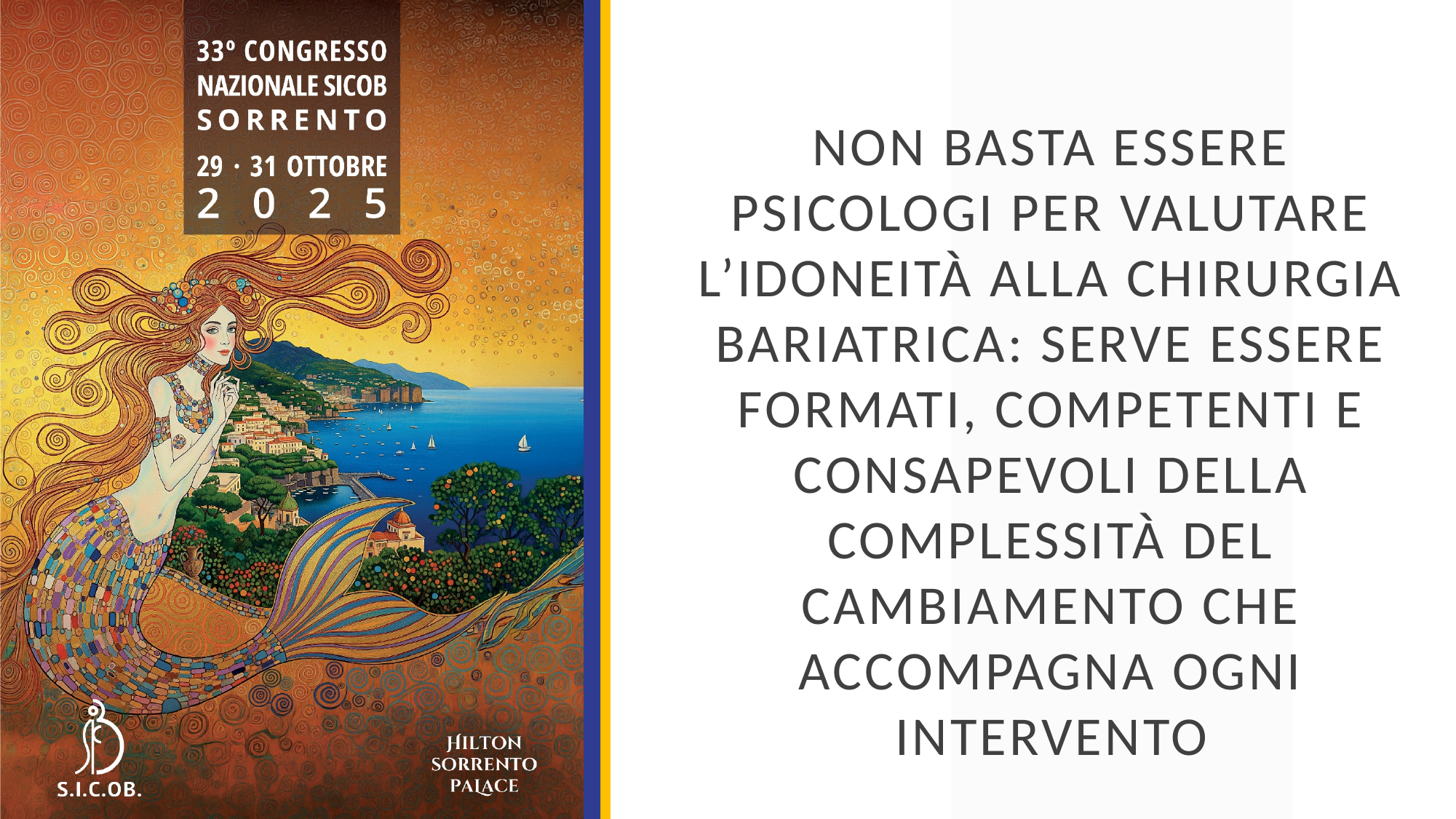

#
Non basta essere psicologi per valutare l’idoneità alla chirurgia bariatrica: serve essere formati, competenti e consapevoli della complessità del cambiamento che accompagna ogni intervento